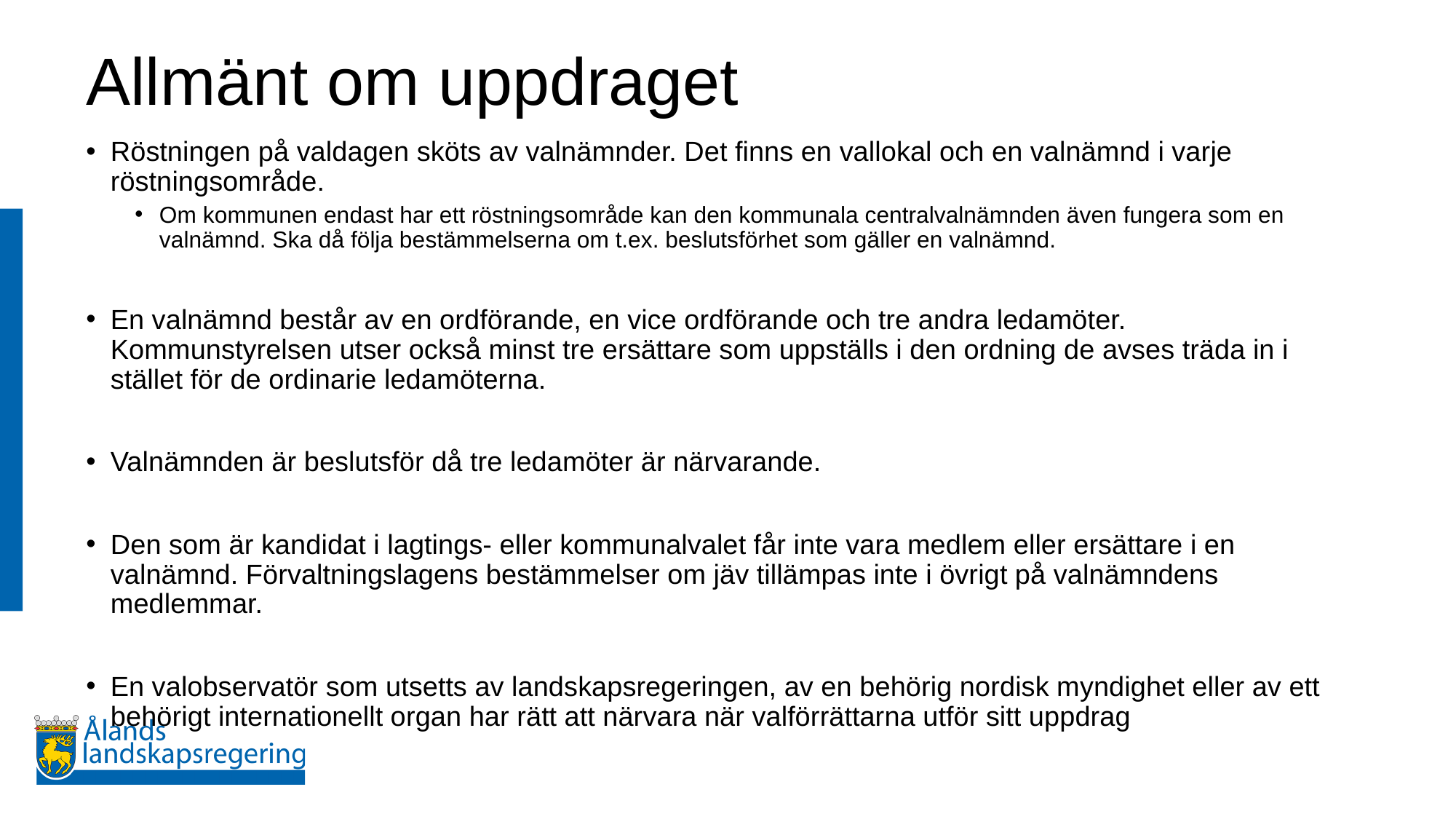

# Allmänt om uppdraget
Röstningen på valdagen sköts av valnämnder. Det finns en vallokal och en valnämnd i varje röstningsområde.
Om kommunen endast har ett röstningsområde kan den kommunala centralvalnämnden även fungera som en valnämnd. Ska då följa bestämmelserna om t.ex. beslutsförhet som gäller en valnämnd.

En valnämnd består av en ordförande, en vice ordförande och tre andra ledamöter. Kommunstyrelsen utser också minst tre ersättare som uppställs i den ordning de avses träda in i stället för de ordinarie ledamöterna.

Valnämnden är beslutsför då tre ledamöter är närvarande.

Den som är kandidat i lagtings- eller kommunalvalet får inte vara medlem eller ersättare i en valnämnd. Förvaltningslagens bestämmelser om jäv tillämpas inte i övrigt på valnämndens medlemmar.

En valobservatör som utsetts av landskapsregeringen, av en behörig nordisk myndighet eller av ett behörigt internationellt organ har rätt att närvara när valförrättarna utför sitt uppdrag